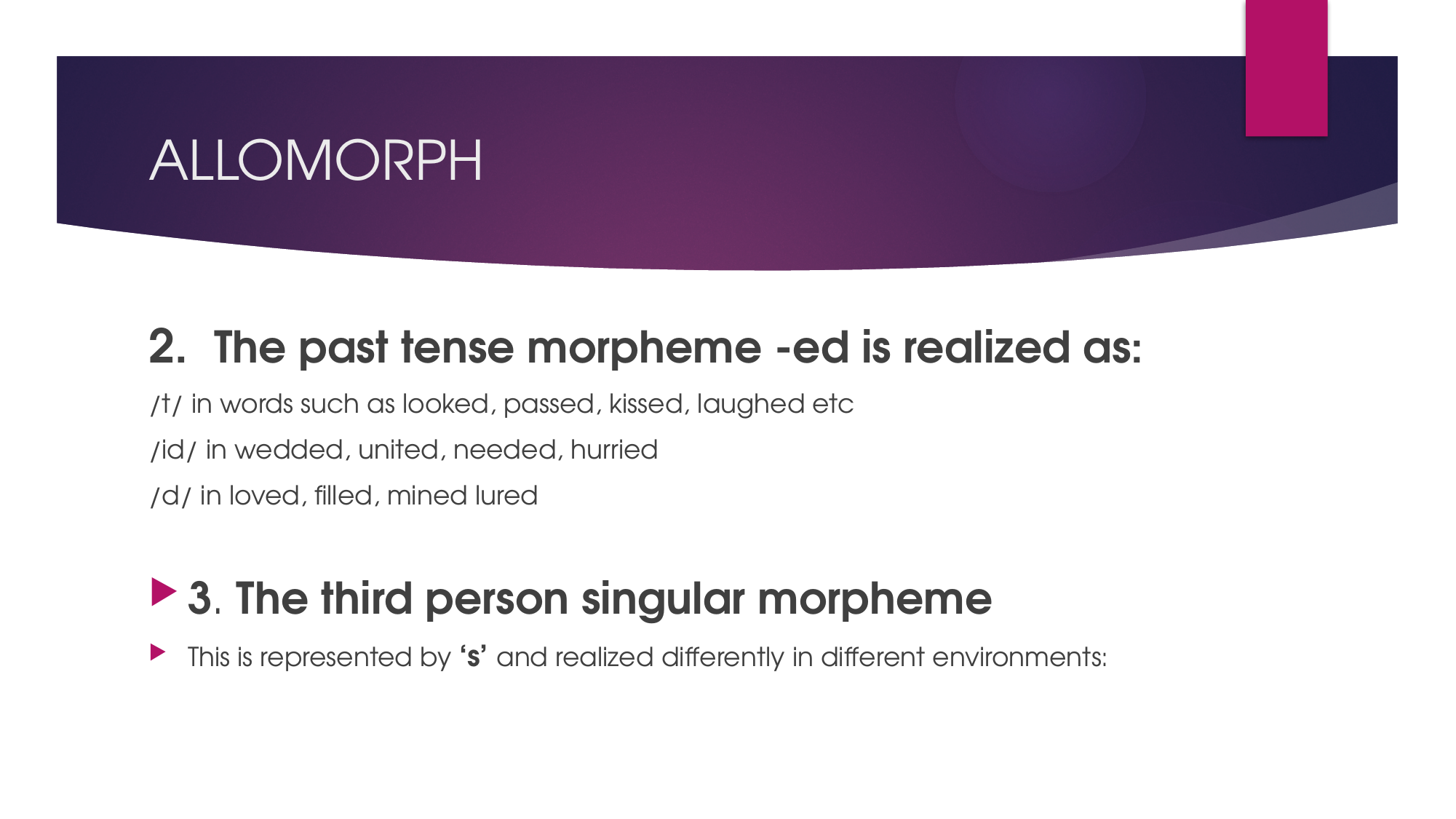

# ALLOMORPH
2.  The past tense morpheme -ed is realized as:
/t/ in words such as looked, passed, kissed, laughed etc
/id/ in wedded, united, needed, hurried
/d/ in loved, filled, mined lured

3. The third person singular morpheme
This is represented by ‘s’ and realized differently in different environments: